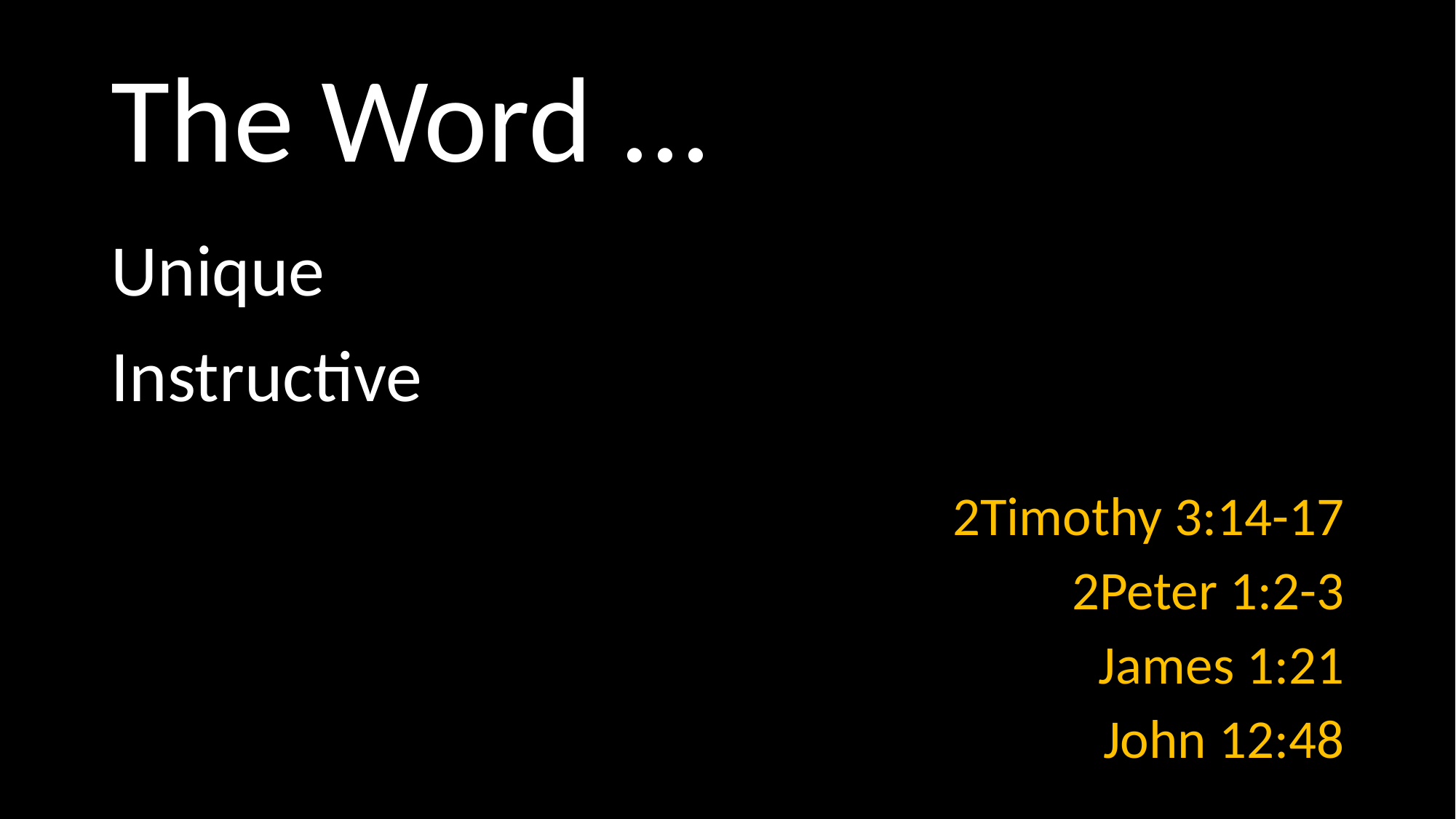

# The Word ...
2Timothy 3:14-17
2Peter 1:2-3
James 1:21
John 12:48
Unique
Instructive